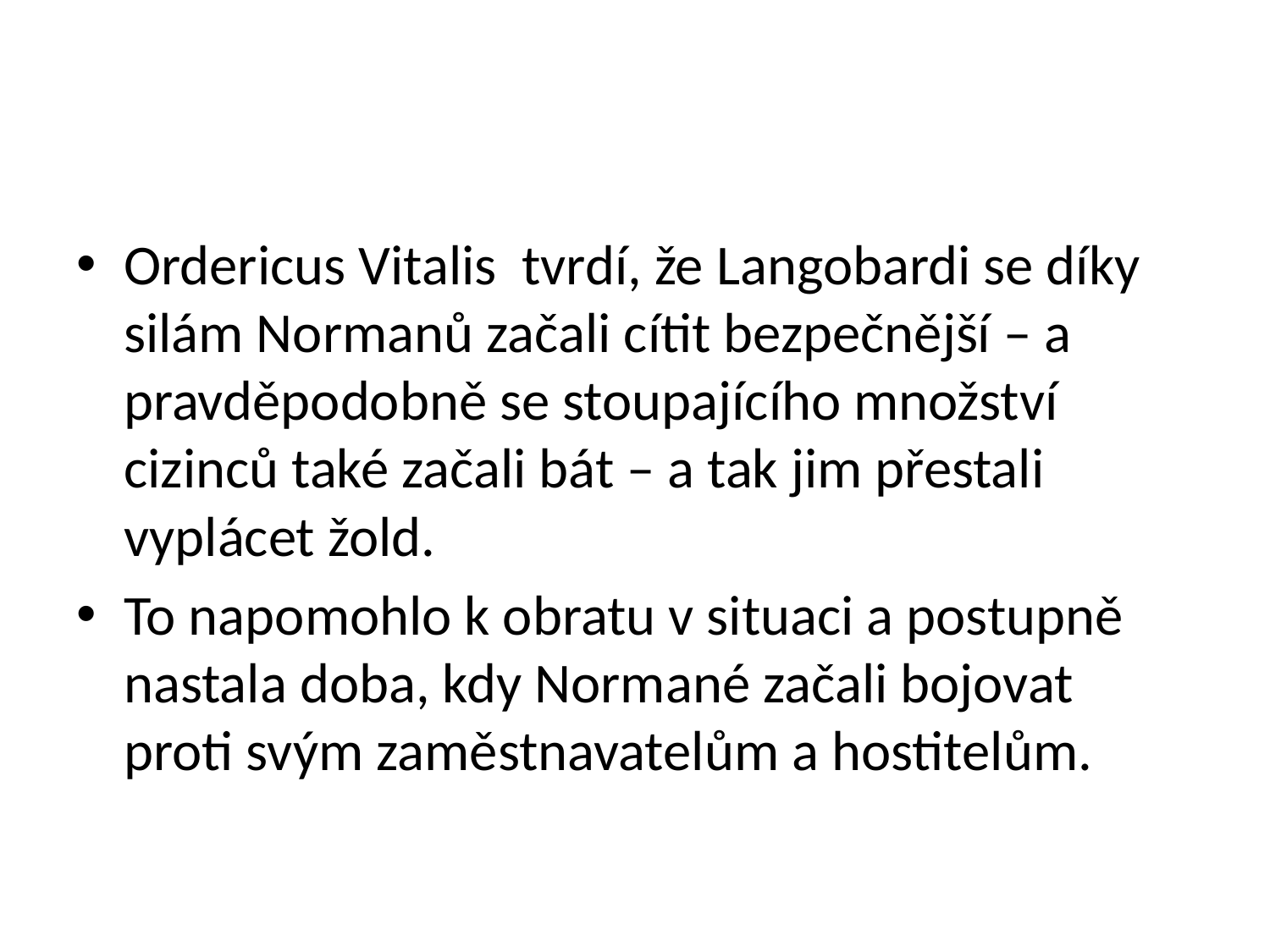

#
Ordericus Vitalis  tvrdí, že Langobardi se díky silám Normanů začali cítit bezpečnější – a pravděpodobně se stoupajícího množství cizinců také začali bát – a tak jim přestali vyplácet žold.
To napomohlo k obratu v situaci a postupně nastala doba, kdy Normané začali bojovat proti svým zaměstnavatelům a hostitelům.